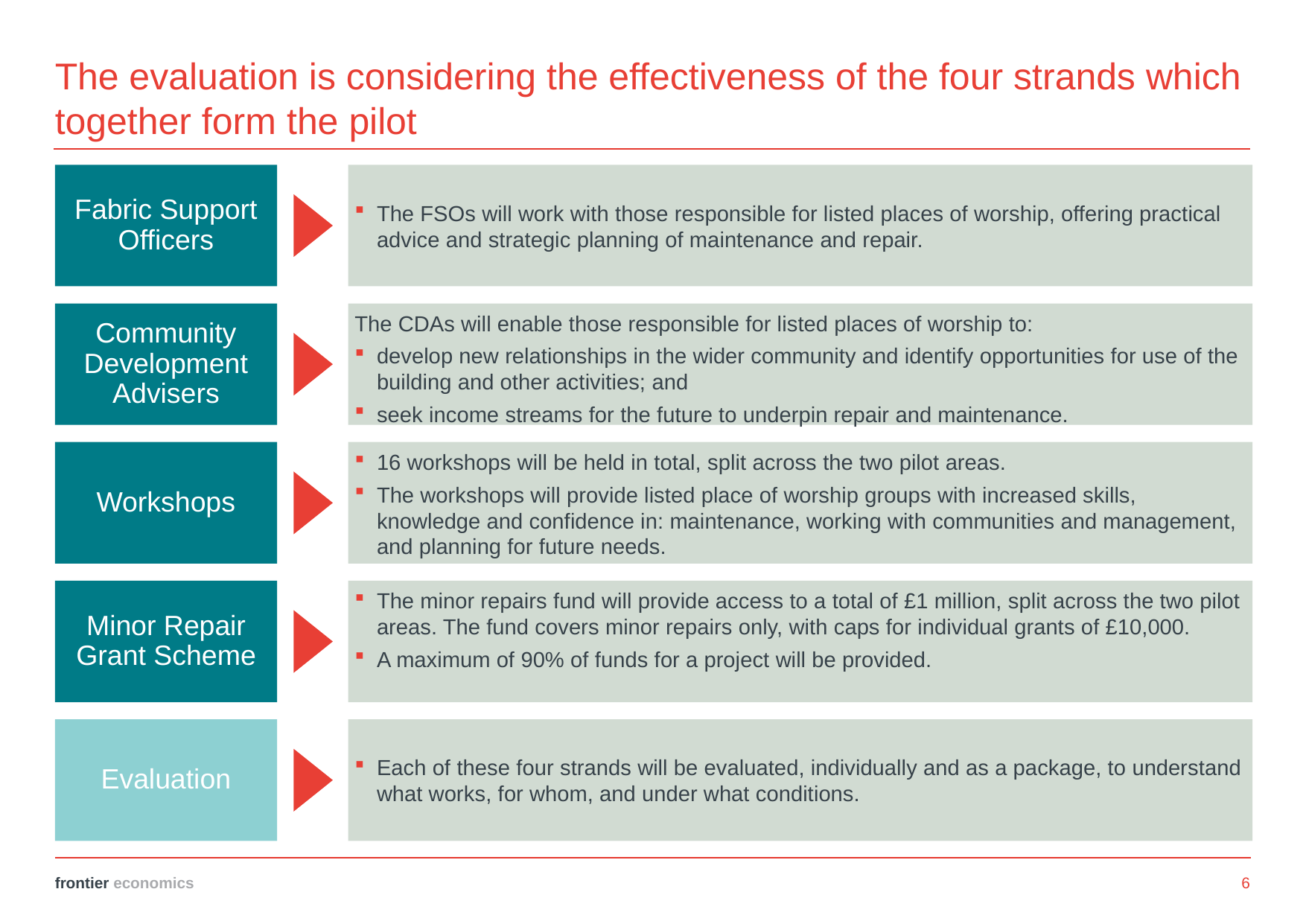

# The evaluation is considering the effectiveness of the four strands which together form the pilot
Fabric Support Officers
The FSOs will work with those responsible for listed places of worship, offering practical advice and strategic planning of maintenance and repair.

Community Development Advisers
The CDAs will enable those responsible for listed places of worship to:
develop new relationships in the wider community and identify opportunities for use of the building and other activities; and
seek income streams for the future to underpin repair and maintenance.

Workshops
16 workshops will be held in total, split across the two pilot areas.
The workshops will provide listed place of worship groups with increased skills, knowledge and confidence in: maintenance, working with communities and management, and planning for future needs.

Minor Repair Grant Scheme
The minor repairs fund will provide access to a total of £1 million, split across the two pilot areas. The fund covers minor repairs only, with caps for individual grants of £10,000.
A maximum of 90% of funds for a project will be provided.

Evaluation
Each of these four strands will be evaluated, individually and as a package, to understand what works, for whom, and under what conditions.